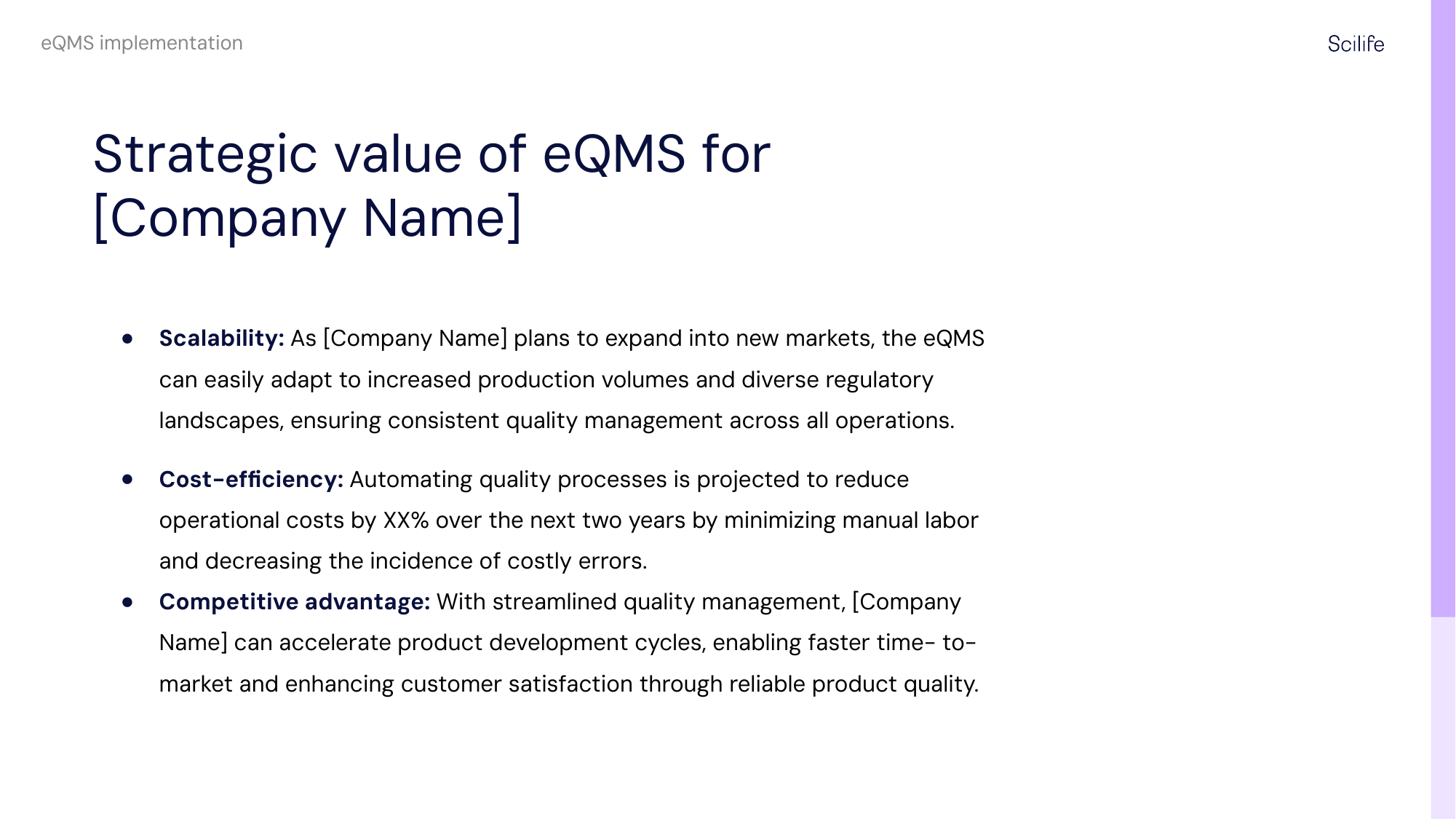

eQMS implementation
Strategic value of eQMS for [Company Name]
Scalability: As [Company Name] plans to expand into new markets, the eQMS can easily adapt to increased production volumes and diverse regulatory landscapes, ensuring consistent quality management across all operations.
Cost-efficiency: Automating quality processes is projected to reduce operational costs by XX% over the next two years by minimizing manual labor and decreasing the incidence of costly errors.
Competitive advantage: With streamlined quality management, [Company Name] can accelerate product development cycles, enabling faster time- to-market and enhancing customer satisfaction through reliable product quality.